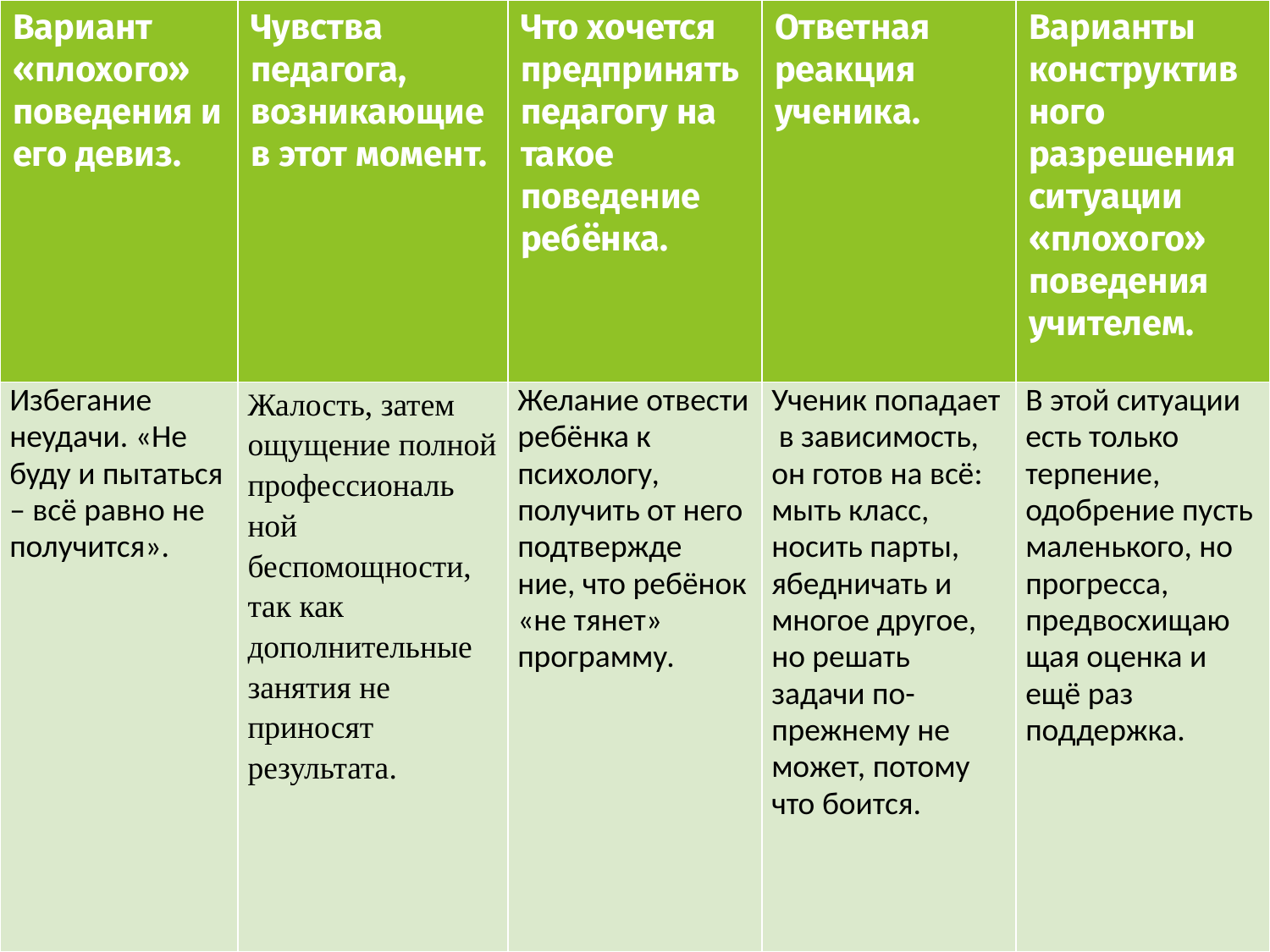

| Вариант «плохого» поведения и его девиз. | Чувства педагога, возникающие в этот момент. | Что хочется предпринять педагогу на такое поведение ребёнка. | Ответная реакция ученика. | Варианты конструктивного разрешения ситуации «плохого» поведения учителем. |
| --- | --- | --- | --- | --- |
| Избегание неудачи. «Не буду и пытаться – всё равно не получится». | Жалость, затем ощущение полной профессиональ ной беспомощности, так как дополнительные занятия не приносят результата. | Желание отвести ребёнка к психологу, получить от него подтвержде ние, что ребёнок «не тянет» программу. | Ученик попадает в зависимость, он готов на всё: мыть класс, носить парты, ябедничать и многое другое, но решать задачи по-прежнему не может, потому что боится. | В этой ситуации есть только терпение, одобрение пусть маленького, но прогресса, предвосхищаю щая оценка и ещё раз поддержка. |
#